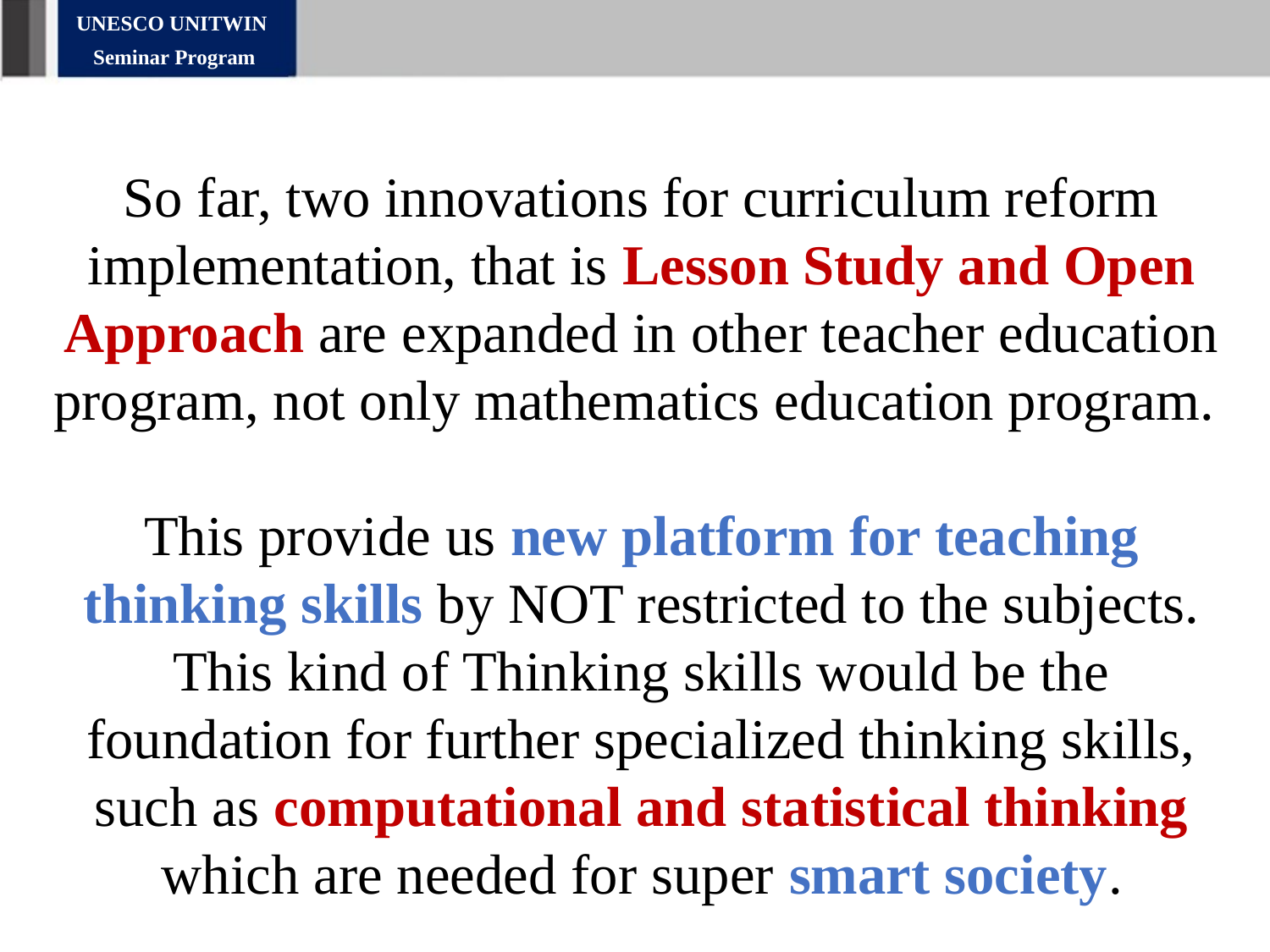

UNESCO UNITWIN
Seminar Program
So far, two innovations for curriculum reform implementation, that is Lesson Study and Open Approach are expanded in other teacher education program, not only mathematics education program.

This provide us new platform for teaching thinking skills by NOT restricted to the subjects. This kind of Thinking skills would be the foundation for further specialized thinking skills, such as computational and statistical thinking which are needed for super smart society.